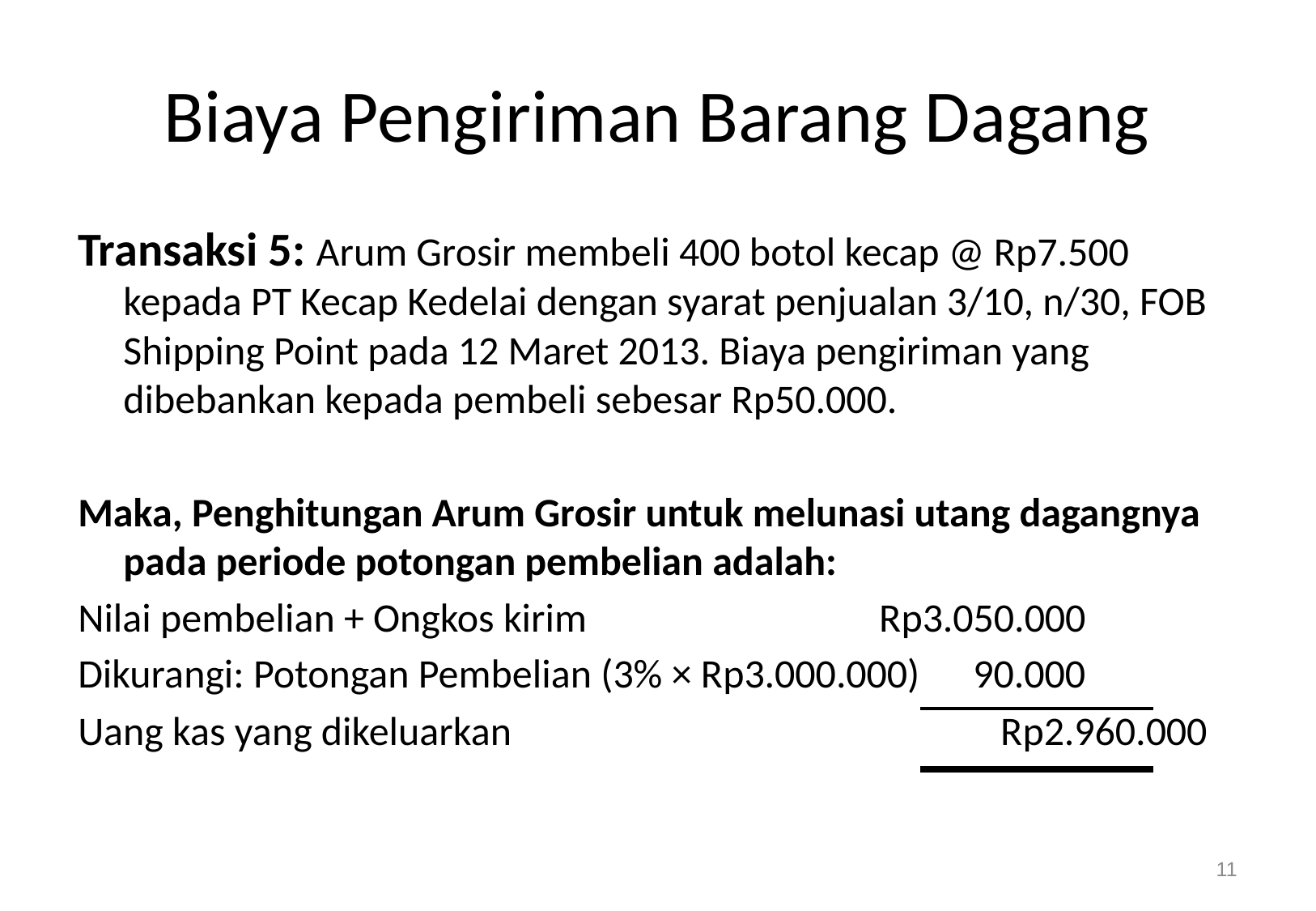

# Biaya Pengiriman Barang Dagang
Transaksi 5: Arum Grosir membeli 400 botol kecap @ Rp7.500 kepada PT Kecap Kedelai dengan syarat penjualan 3/10, n/30, FOB Shipping Point pada 12 Maret 2013. Biaya pengiriman yang dibebankan kepada pembeli sebesar Rp50.000.

Maka, Penghitungan Arum Grosir untuk melunasi utang dagangnya pada periode potongan pembelian adalah:
Nilai pembelian + Ongkos kirim 			   Rp3.050.000
Dikurangi: Potongan Pembelian (3% × Rp3.000.000) 	90.000
Uang kas yang dikeluarkan 				   Rp2.960.000

11